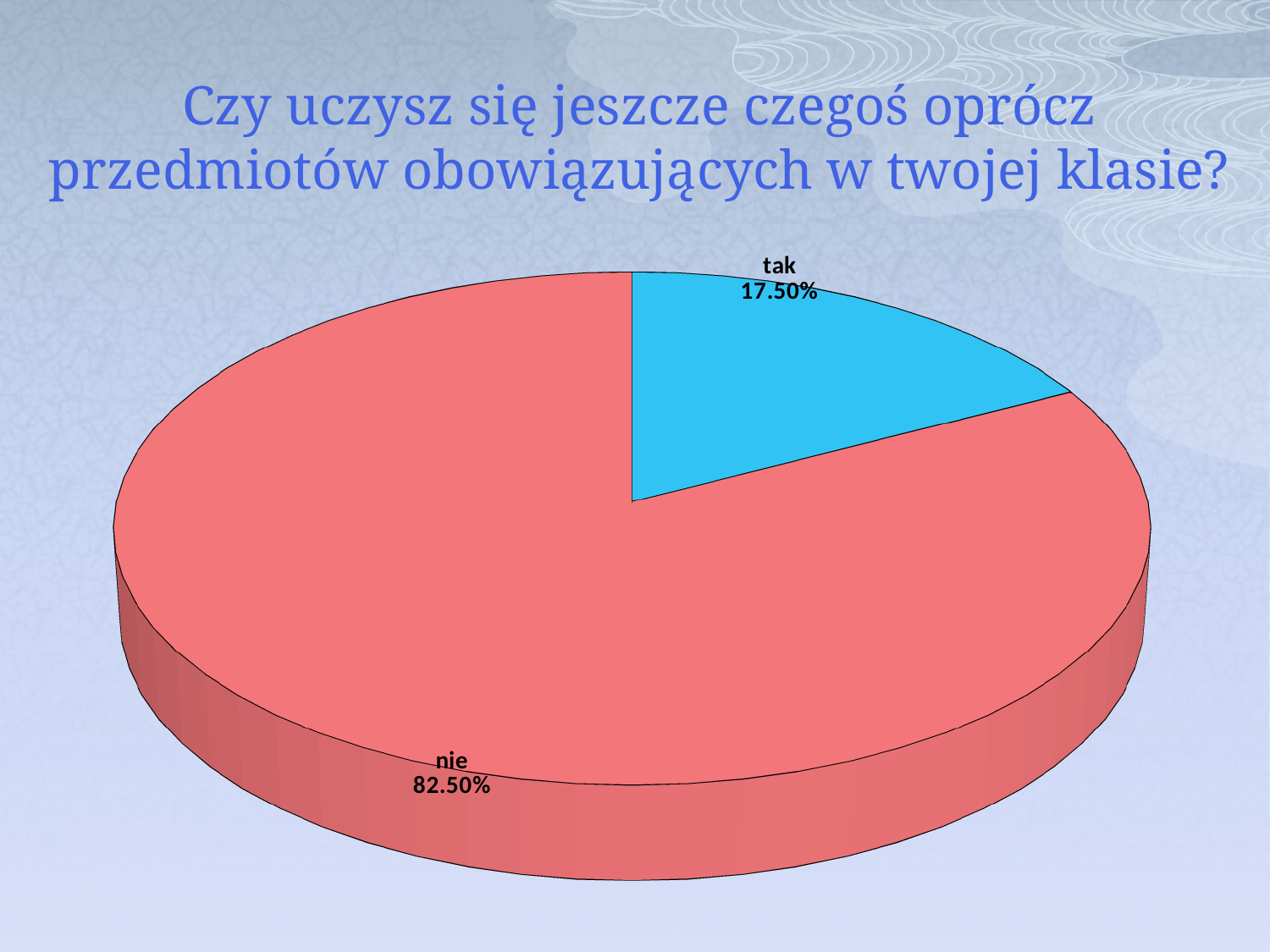

# Czy uczysz się jeszcze czegoś oprócz przedmiotów obowiązujących w twojej klasie?

[unsupported chart]